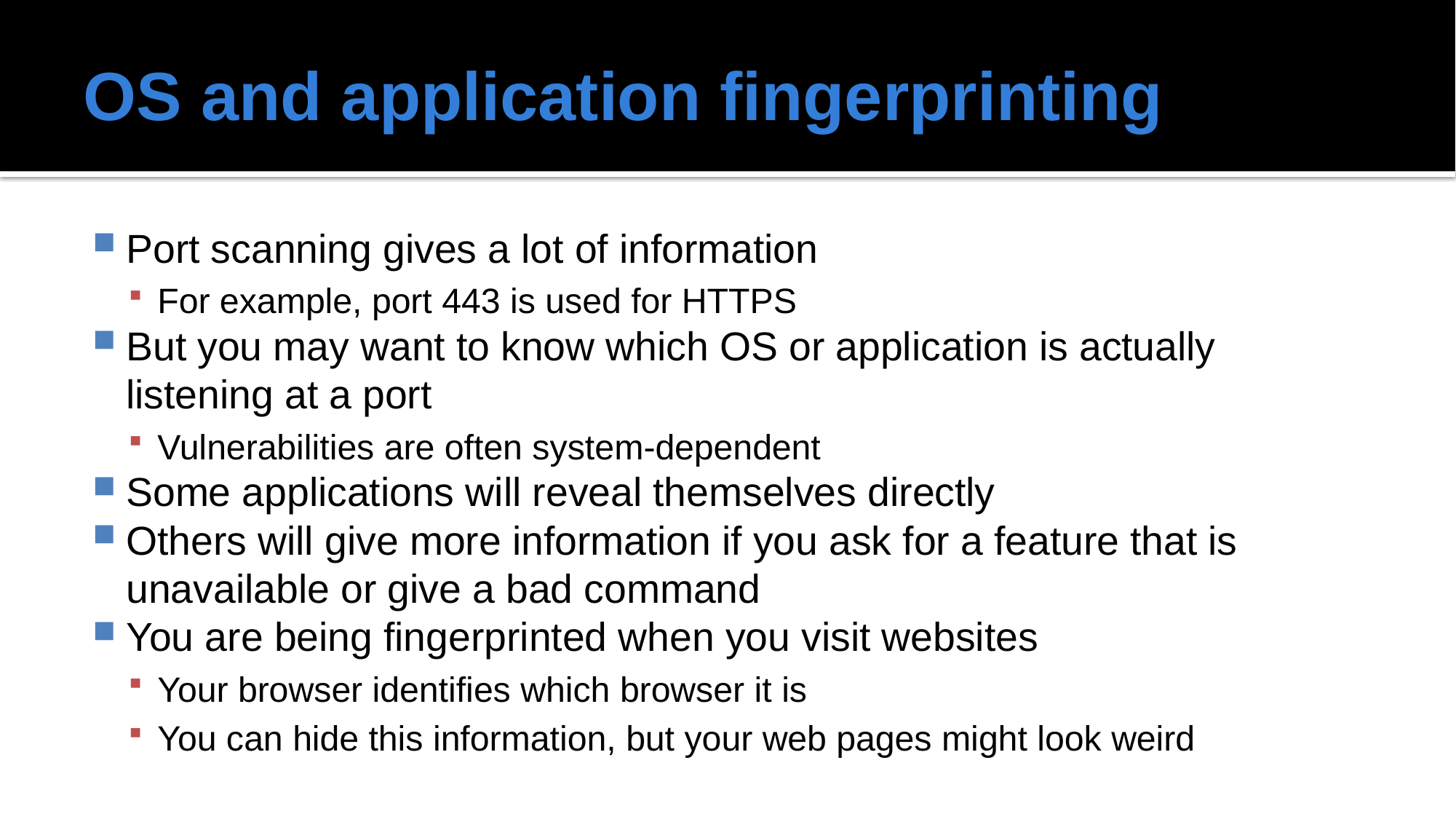

# OS and application fingerprinting
Port scanning gives a lot of information
For example, port 443 is used for HTTPS
But you may want to know which OS or application is actually listening at a port
Vulnerabilities are often system-dependent
Some applications will reveal themselves directly
Others will give more information if you ask for a feature that is unavailable or give a bad command
You are being fingerprinted when you visit websites
Your browser identifies which browser it is
You can hide this information, but your web pages might look weird